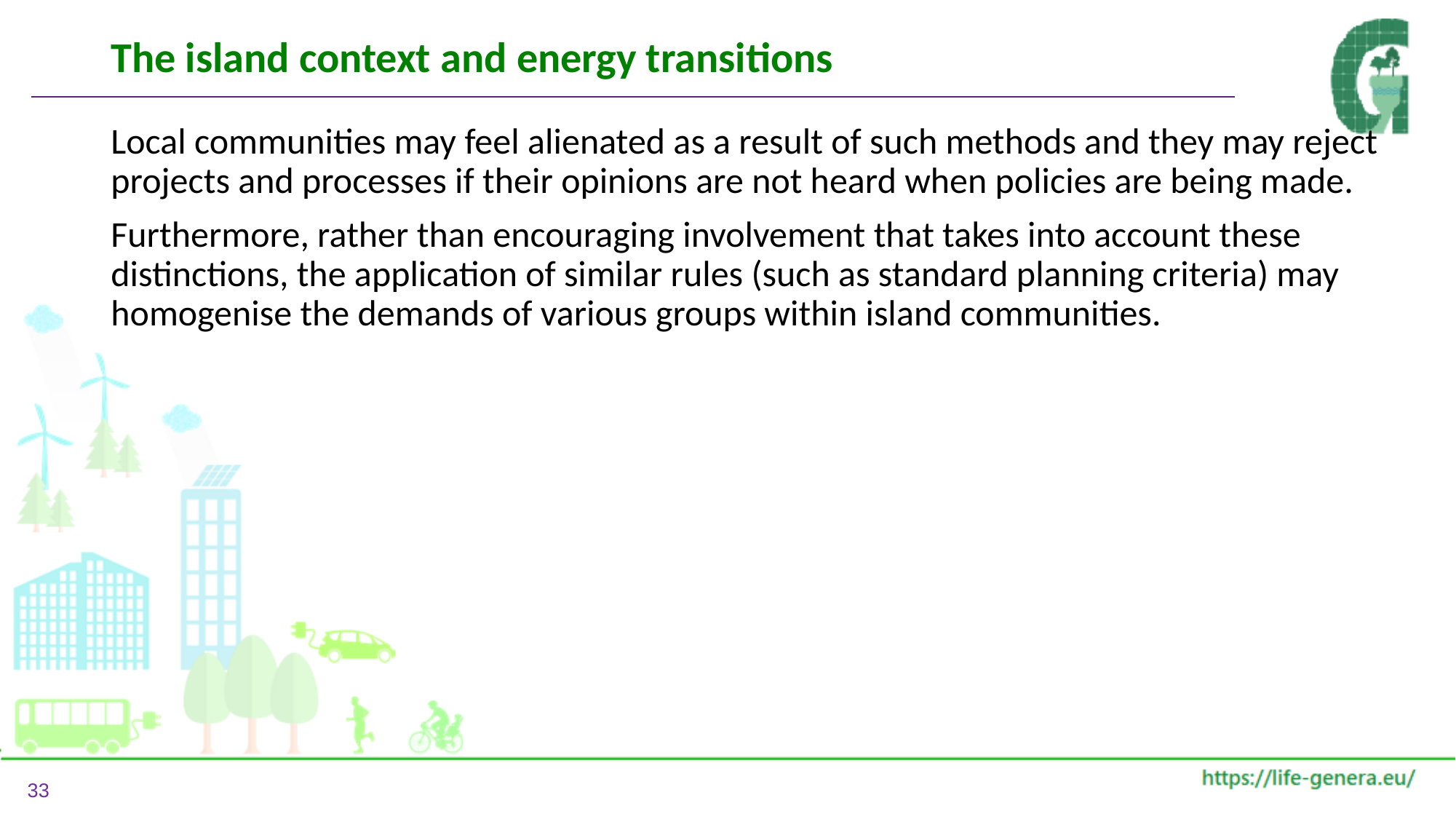

# The island context and energy transitions
Local communities may feel alienated as a result of such methods and they may reject projects and processes if their opinions are not heard when policies are being made.
Furthermore, rather than encouraging involvement that takes into account these distinctions, the application of similar rules (such as standard planning criteria) may homogenise the demands of various groups within island communities.
33